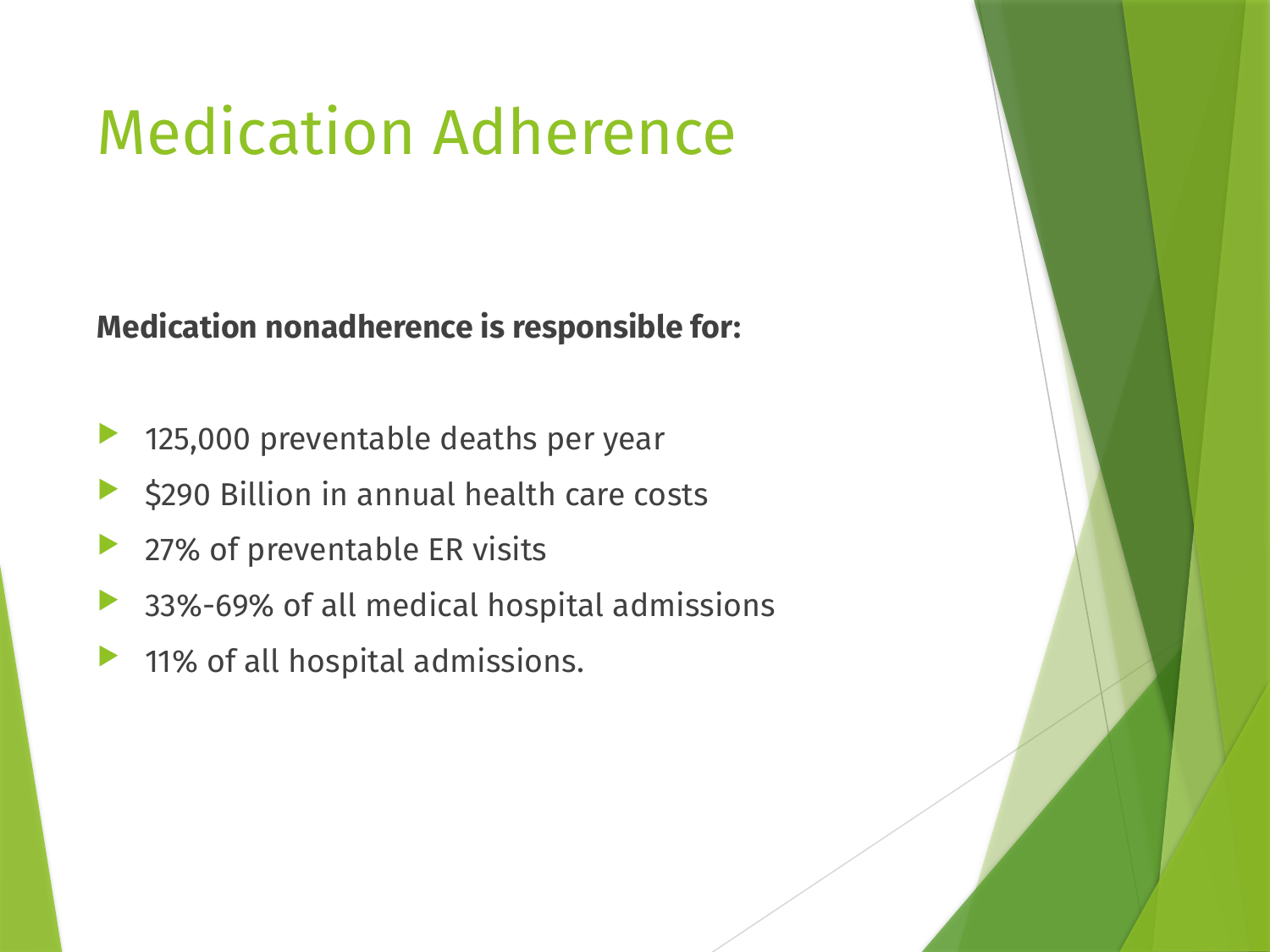

# Medication Adherence
Medication nonadherence is responsible for:

125,000 preventable deaths per year
$290 Billion in annual health care costs
27% of preventable ER visits
33%-69% of all medical hospital admissions
11% of all hospital admissions.